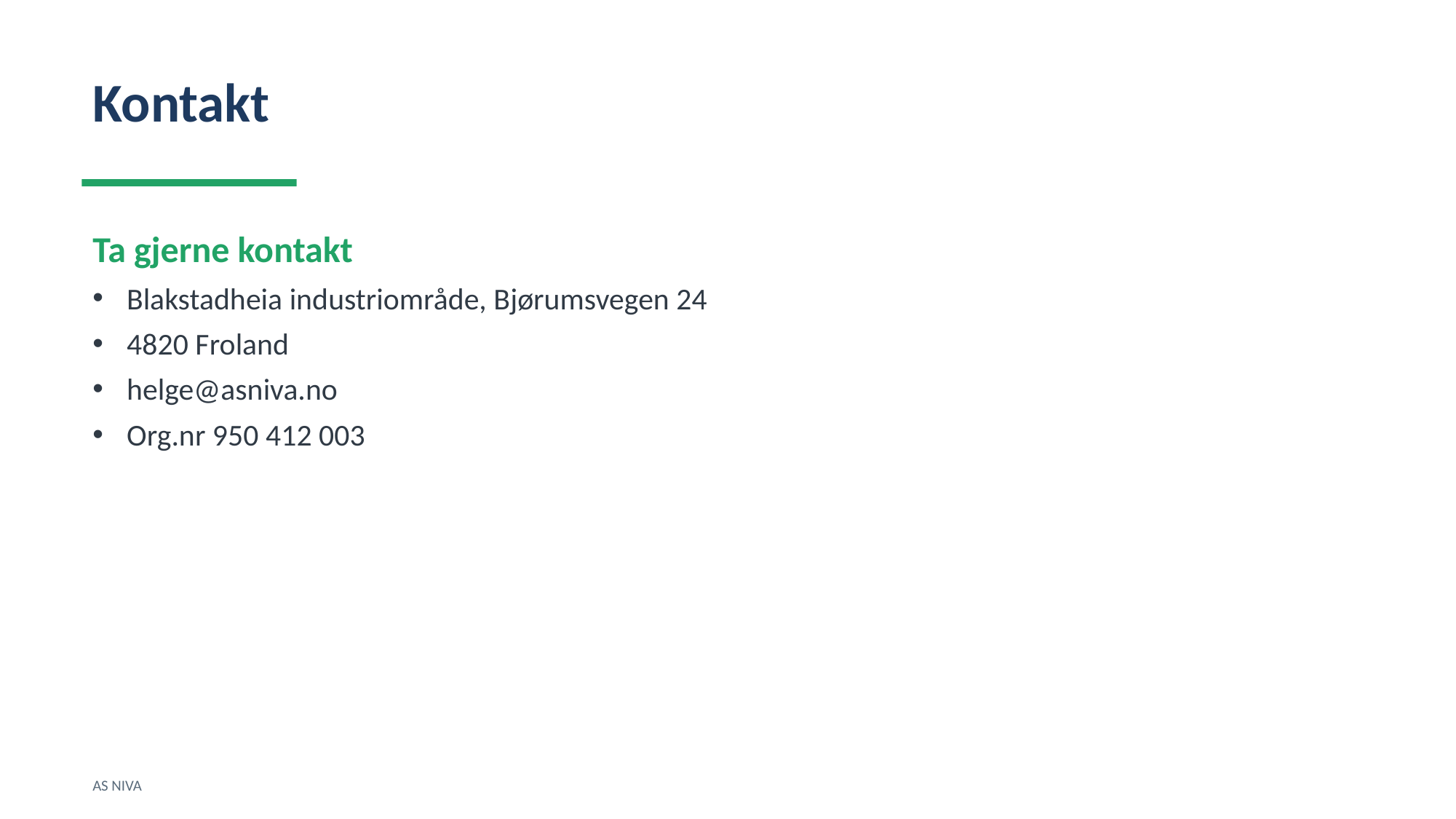

Kontakt

Ta gjerne kontakt
Blakstadheia industriområde, Bjørumsvegen 24
4820 Froland
helge@asniva.no
Org.nr 950 412 003
AS NIVA